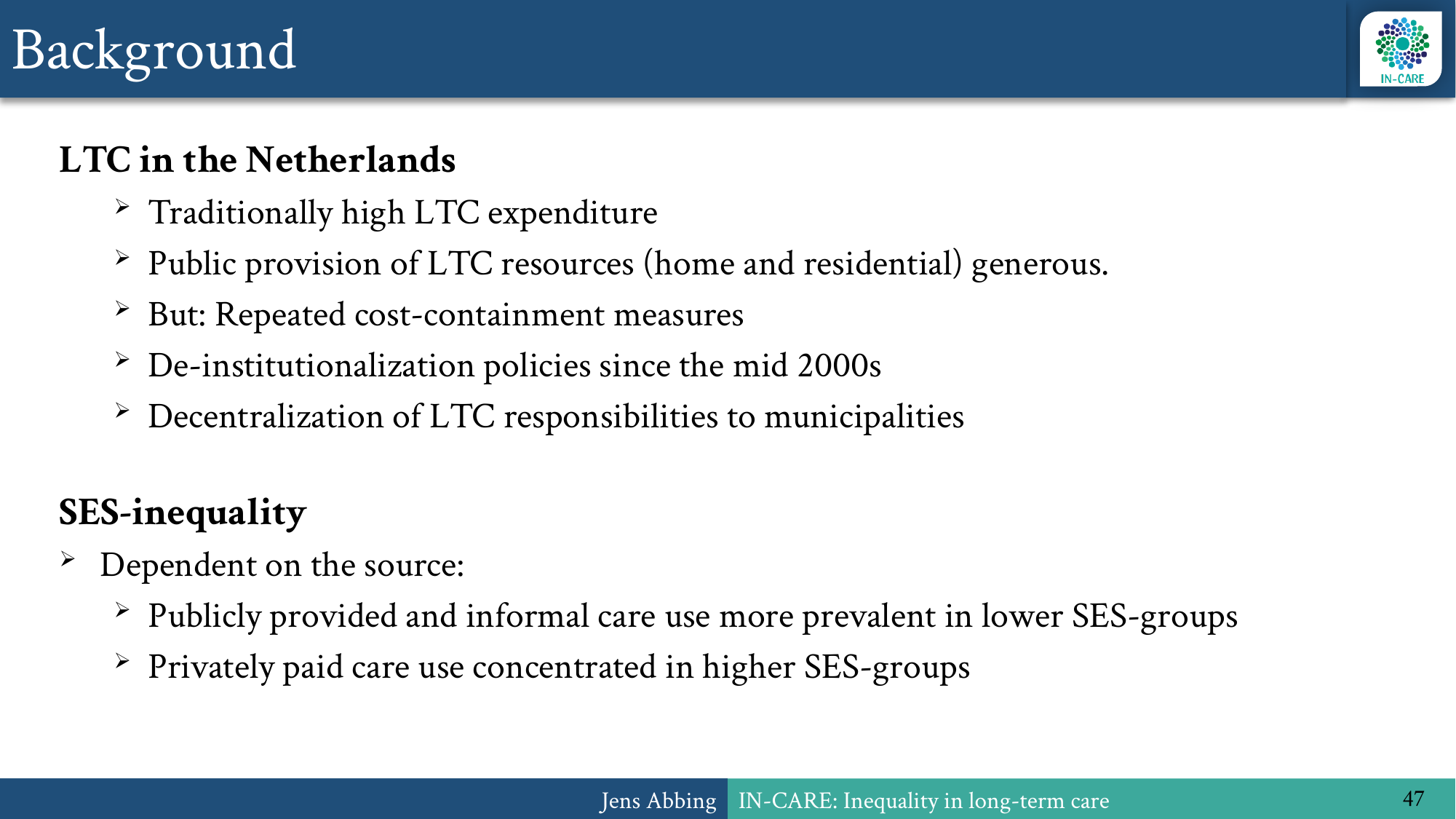

# Background
LTC in the Netherlands
Traditionally high LTC expenditure
Public provision of LTC resources (home and residential) generous.
But: Repeated cost-containment measures
De-institutionalization policies since the mid 2000s
Decentralization of LTC responsibilities to municipalities

SES-inequality
Dependent on the source:
Publicly provided and informal care use more prevalent in lower SES-groups
Privately paid care use concentrated in higher SES-groups

47
Jens Abbing